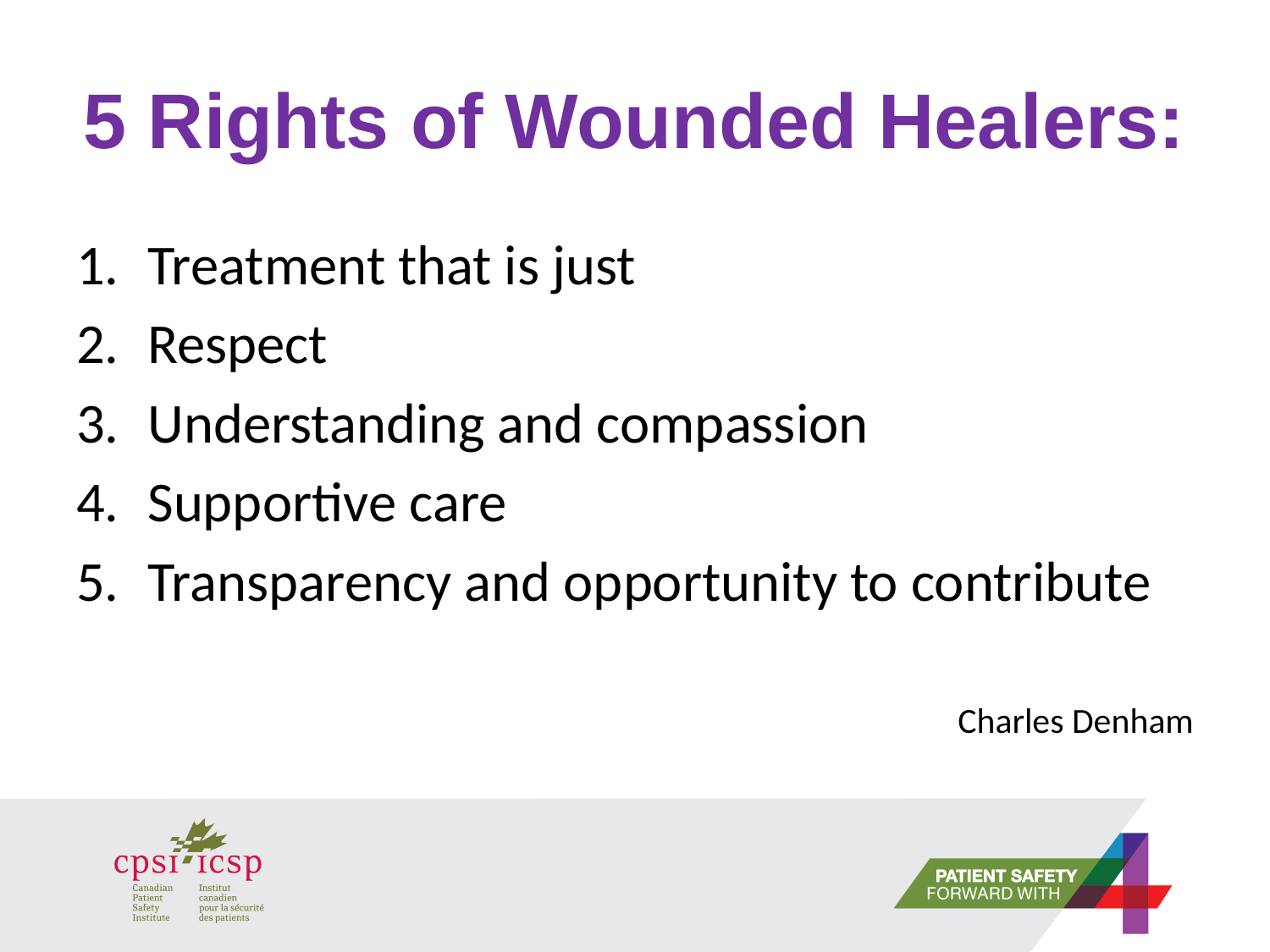

# 5 Rights of Wounded Healers:
Treatment that is just
Respect
Understanding and compassion
Supportive care
Transparency and opportunity to contribute

Charles Denham